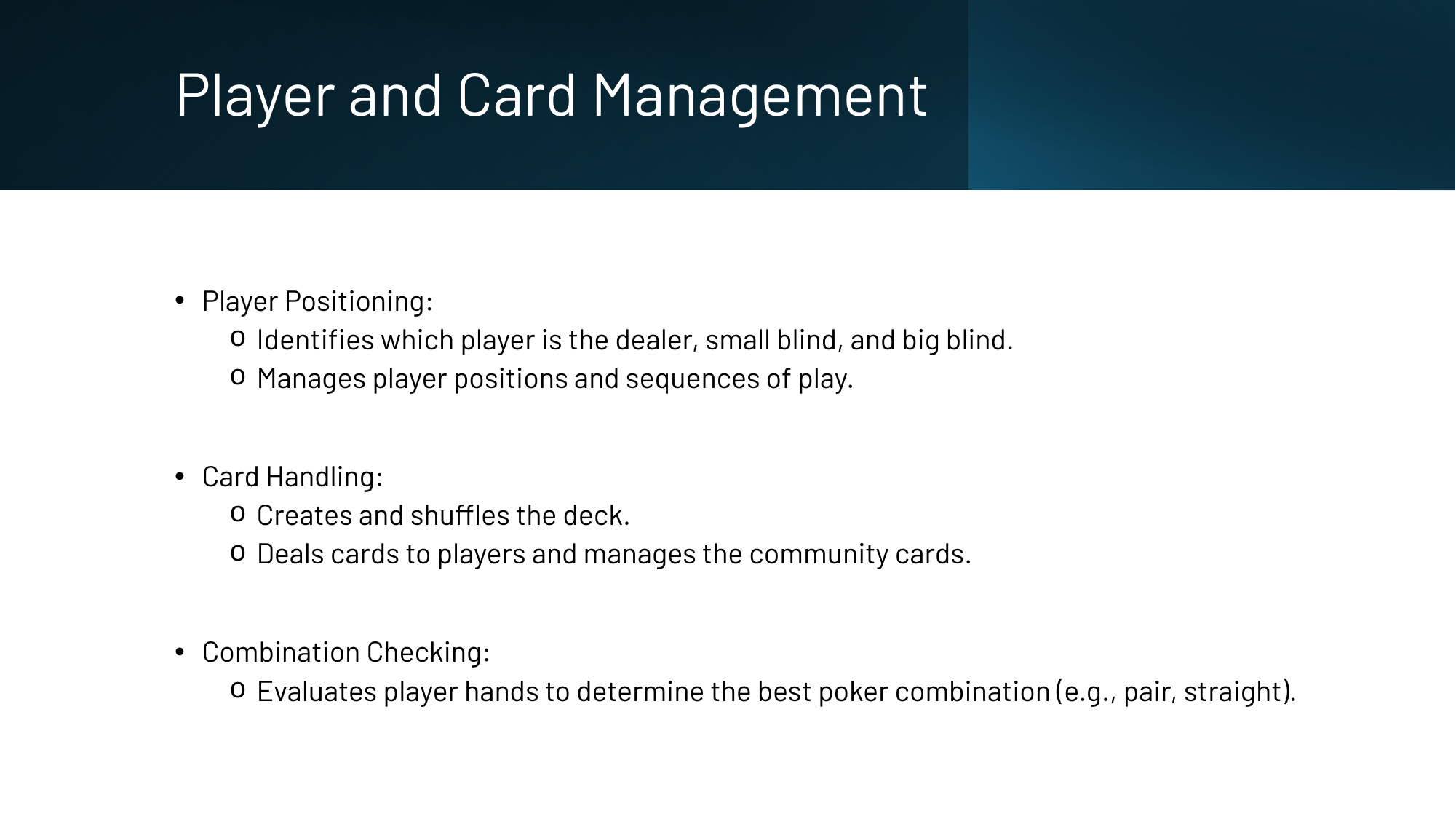

# Player and Card Management
Player Positioning:
Identifies which player is the dealer, small blind, and big blind.
Manages player positions and sequences of play.

Card Handling:
Creates and shuffles the deck.
Deals cards to players and manages the community cards.

Combination Checking:
Evaluates player hands to determine the best poker combination (e.g., pair, straight).
24